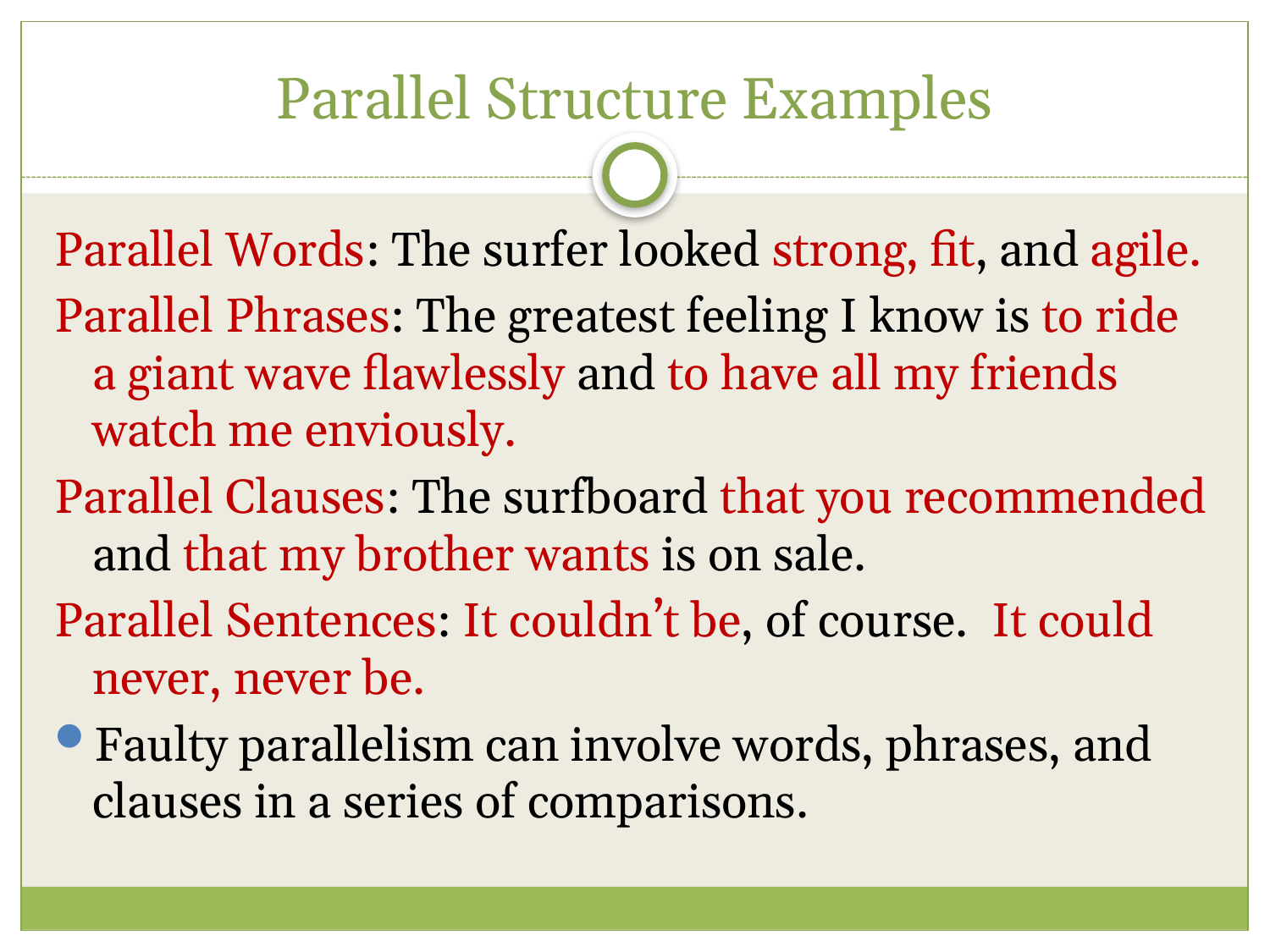

# Parallel Structure Examples
Parallel Words: The surfer looked strong, fit, and agile.
Parallel Phrases: The greatest feeling I know is to ride a giant wave flawlessly and to have all my friends watch me enviously.
Parallel Clauses: The surfboard that you recommended and that my brother wants is on sale.
Parallel Sentences: It couldn’t be, of course.  It could never, never be.
Faulty parallelism can involve words, phrases, and clauses in a series of comparisons.